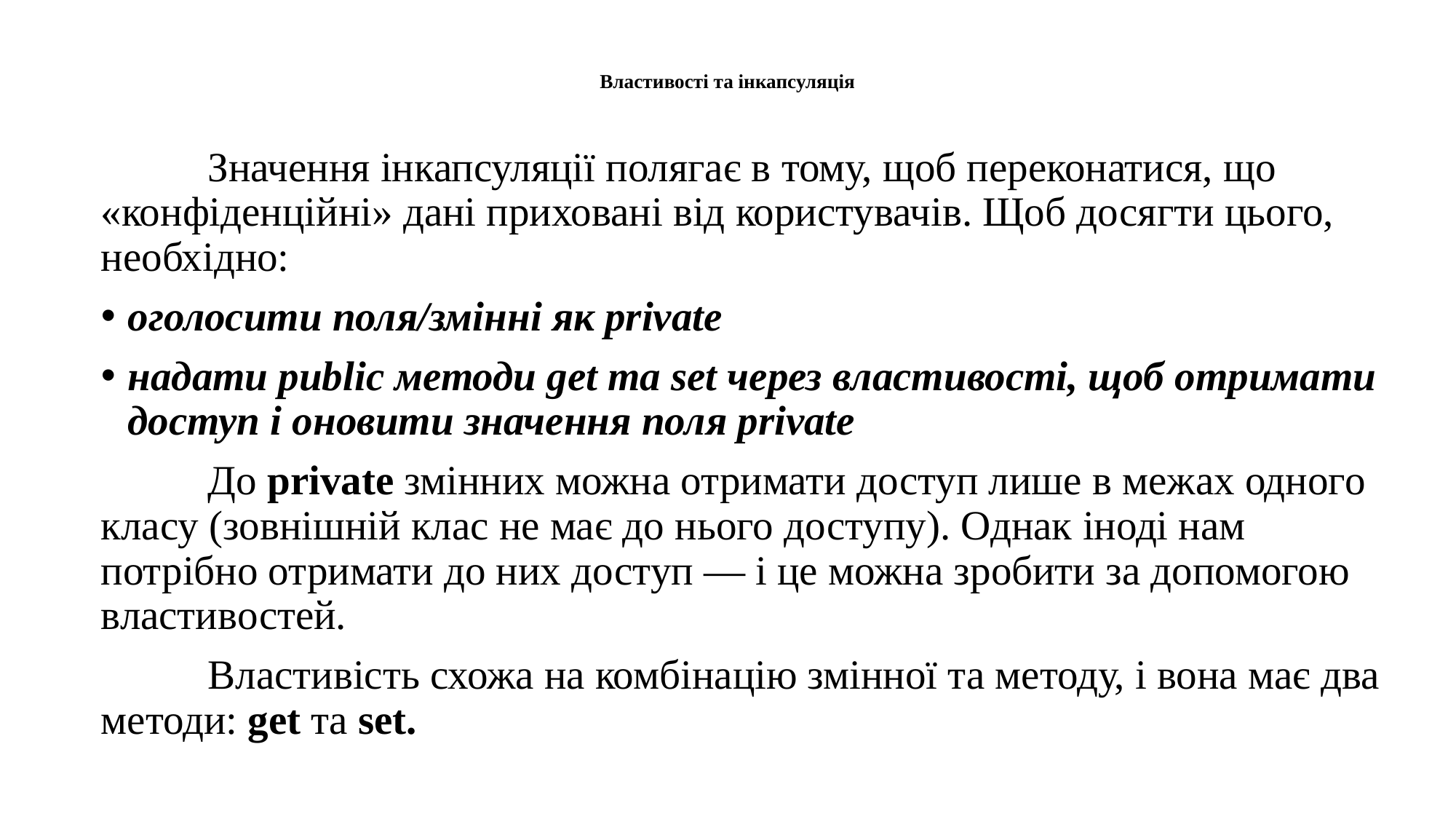

# Властивості та інкапсуляція
	Значення інкапсуляції полягає в тому, щоб переконатися, що «конфіденційні» дані приховані від користувачів. Щоб досягти цього, необхідно:
оголосити поля/змінні як private
надати public методи get та set через властивості, щоб отримати доступ і оновити значення поля private
	До private змінних можна отримати доступ лише в межах одного класу (зовнішній клас не має до нього доступу). Однак іноді нам потрібно отримати до них доступ — і це можна зробити за допомогою властивостей.
	Властивість схожа на комбінацію змінної та методу, і вона має два методи: get та set.